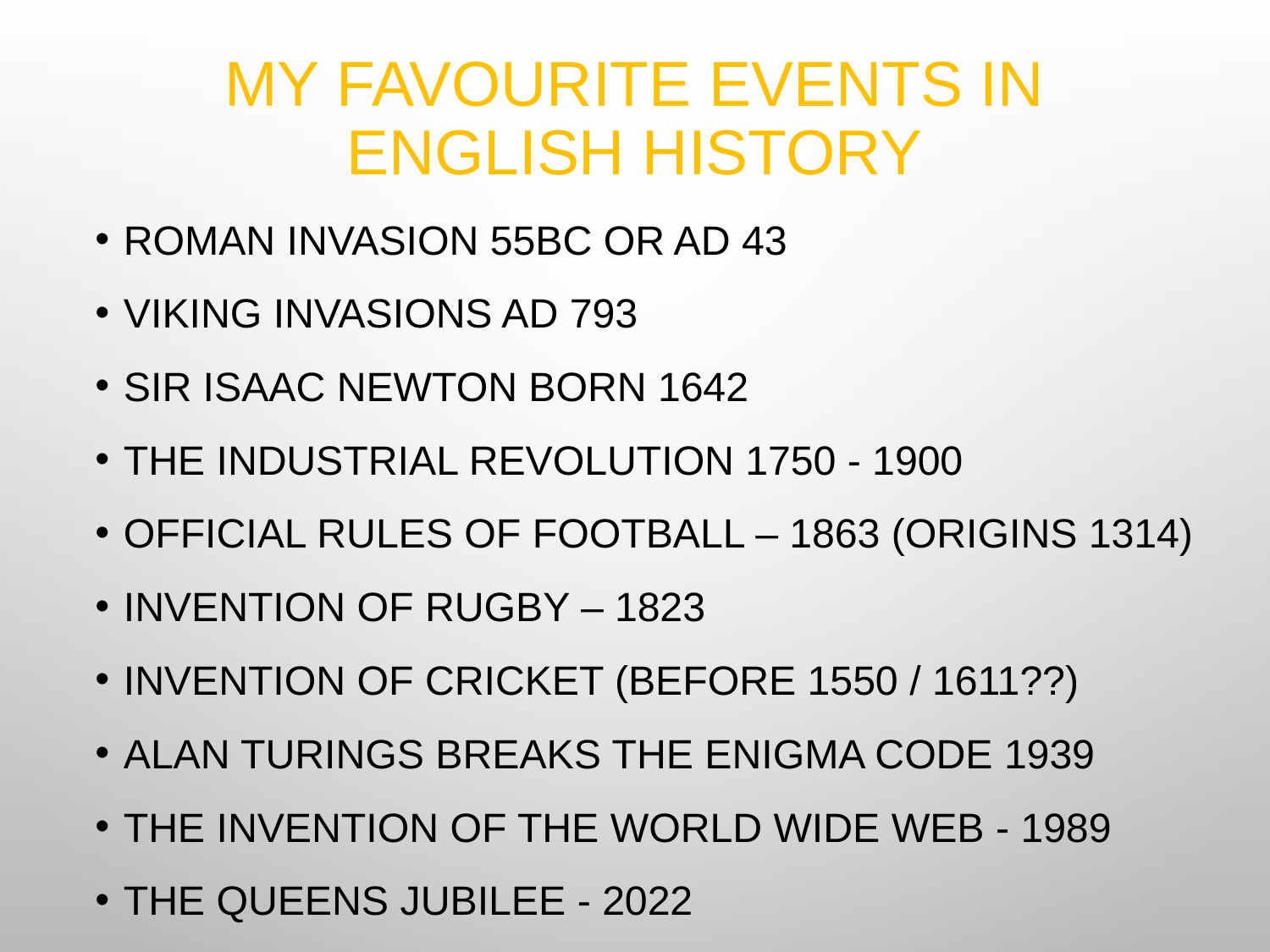

# My Favourite events in English History
Roman invasion 55BC or AD 43
Viking invasions AD 793
Sir Isaac Newton born 1642
The Industrial Revolution 1750 - 1900
Official rules of Football – 1863 (origins 1314)
Invention of Rugby – 1823
Invention of Cricket (before 1550 / 1611??)
Alan Turings breaks the Enigma code 1939
The invention of the World Wide Web - 1989
The Queens Jubilee - 2022